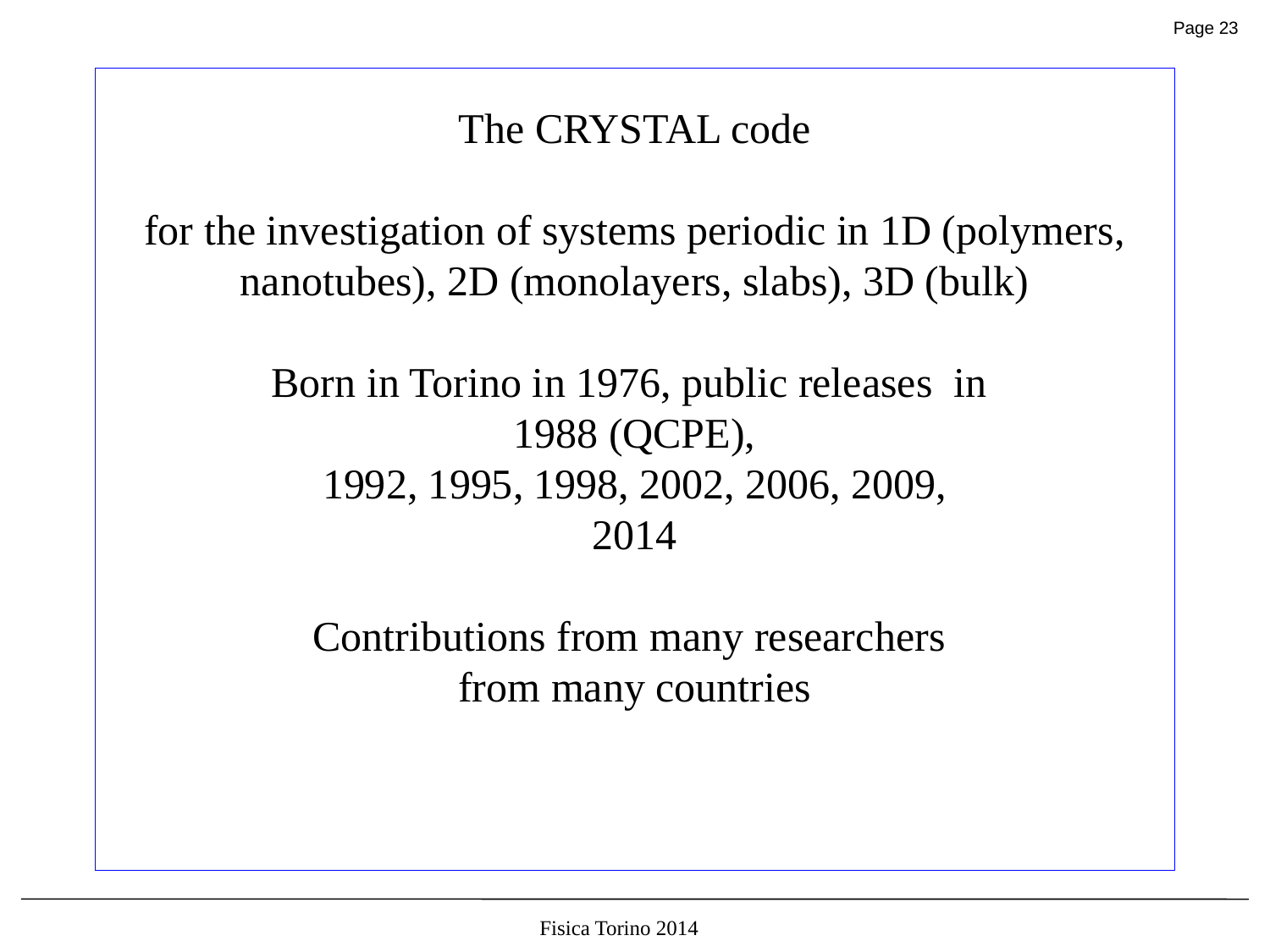

# The CRYSTAL code for the investigation of systems periodic in 1D (polymers, nanotubes), 2D (monolayers, slabs), 3D (bulk) Born in Torino in 1976, public releases  in 1988 (QCPE), 1992, 1995, 1998, 2002, 2006, 2009, 2014 Contributions from many researchers from many countries